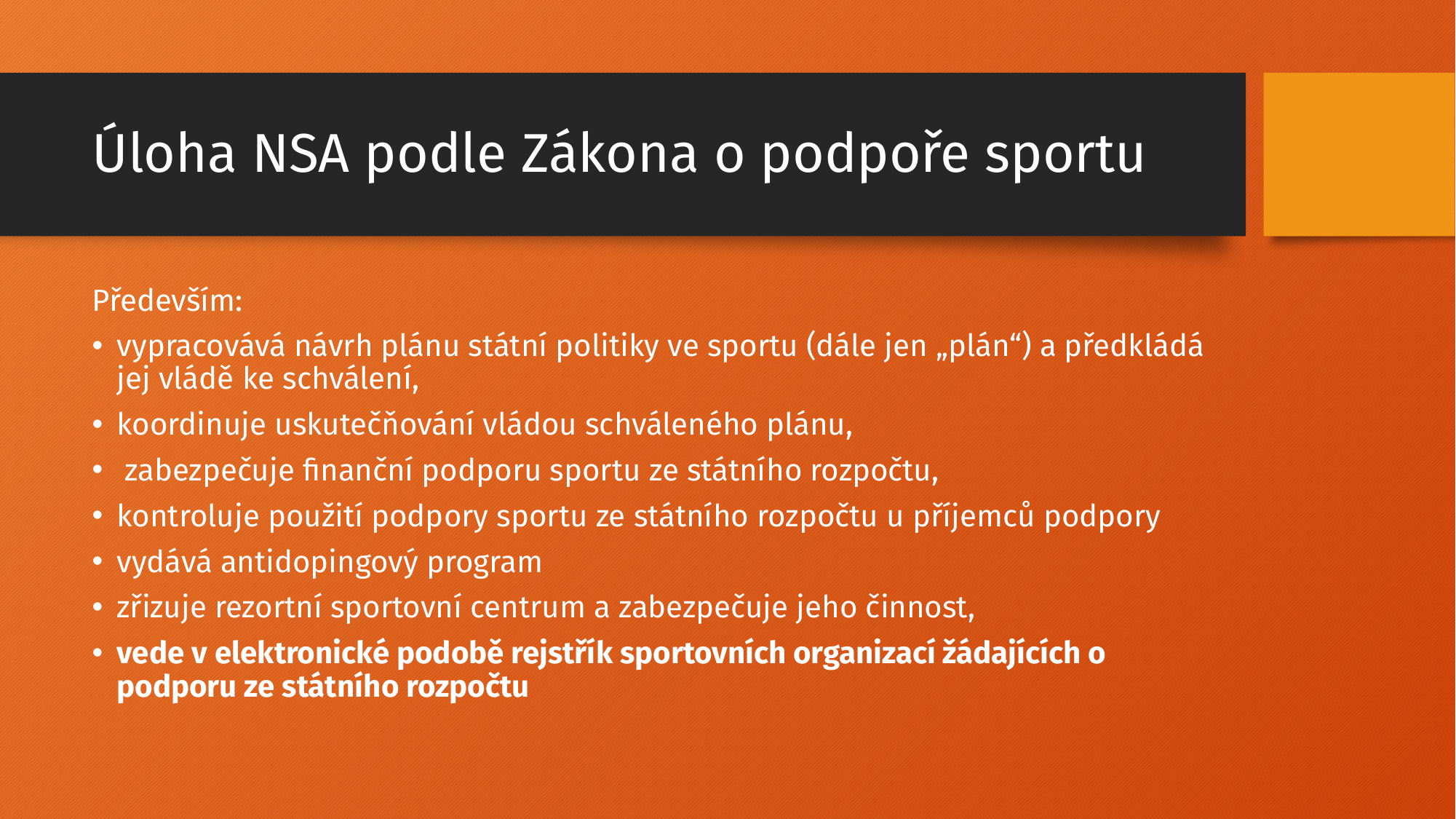

# Úloha NSA podle Zákona o podpoře sportu
Především:
vypracovává návrh plánu státní politiky ve sportu (dále jen „plán“) a předkládá jej vládě ke schválení,
koordinuje uskutečňování vládou schváleného plánu,
 zabezpečuje finanční podporu sportu ze státního rozpočtu,
kontroluje použití podpory sportu ze státního rozpočtu u příjemců podpory
vydává antidopingový program
zřizuje rezortní sportovní centrum a zabezpečuje jeho činnost,
vede v elektronické podobě rejstřík sportovních organizací žádajících o podporu ze státního rozpočtu